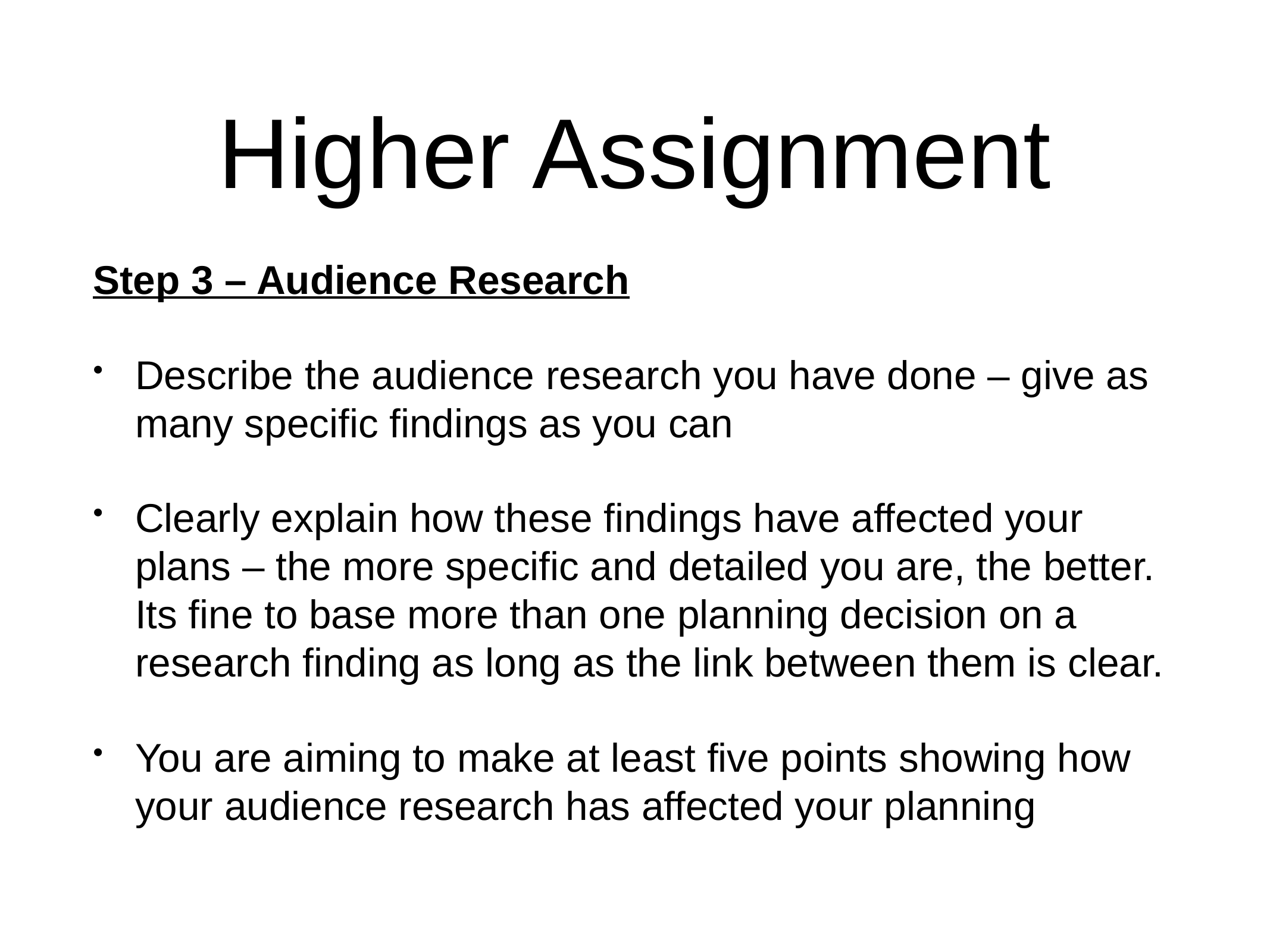

# Higher Assignment
Step 3 – Audience Research
Describe the audience research you have done – give as many specific findings as you can
Clearly explain how these findings have affected your plans – the more specific and detailed you are, the better. Its fine to base more than one planning decision on a research finding as long as the link between them is clear.
You are aiming to make at least five points showing how your audience research has affected your planning